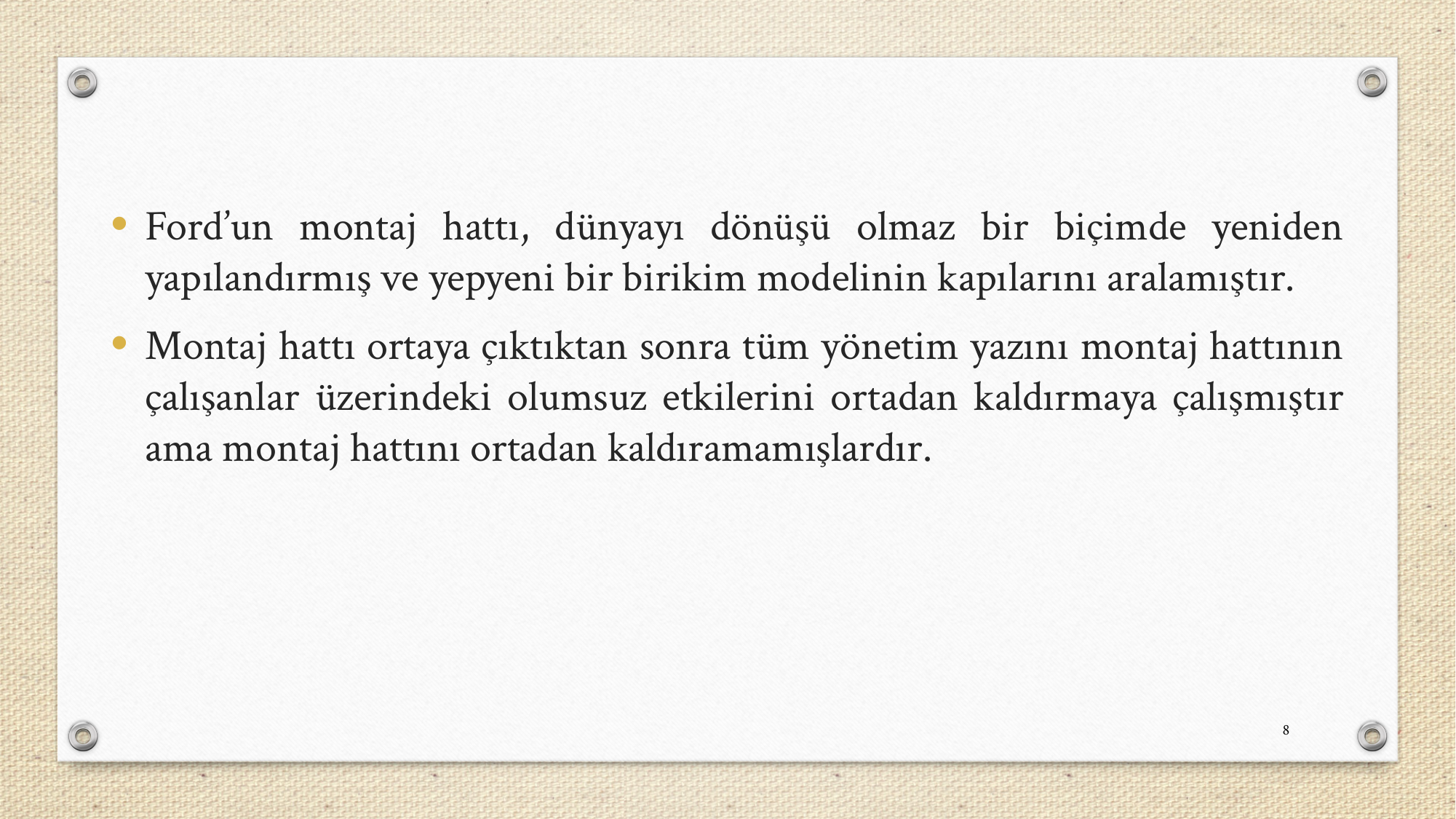

Ford’un montaj hattı, dünyayı dönüşü olmaz bir biçimde yeniden yapılandırmış ve yepyeni bir birikim modelinin kapılarını aralamıştır.
Montaj hattı ortaya çıktıktan sonra tüm yönetim yazını montaj hattının çalışanlar üzerindeki olumsuz etkilerini ortadan kaldırmaya çalışmıştır ama montaj hattını ortadan kaldıramamışlardır.
8